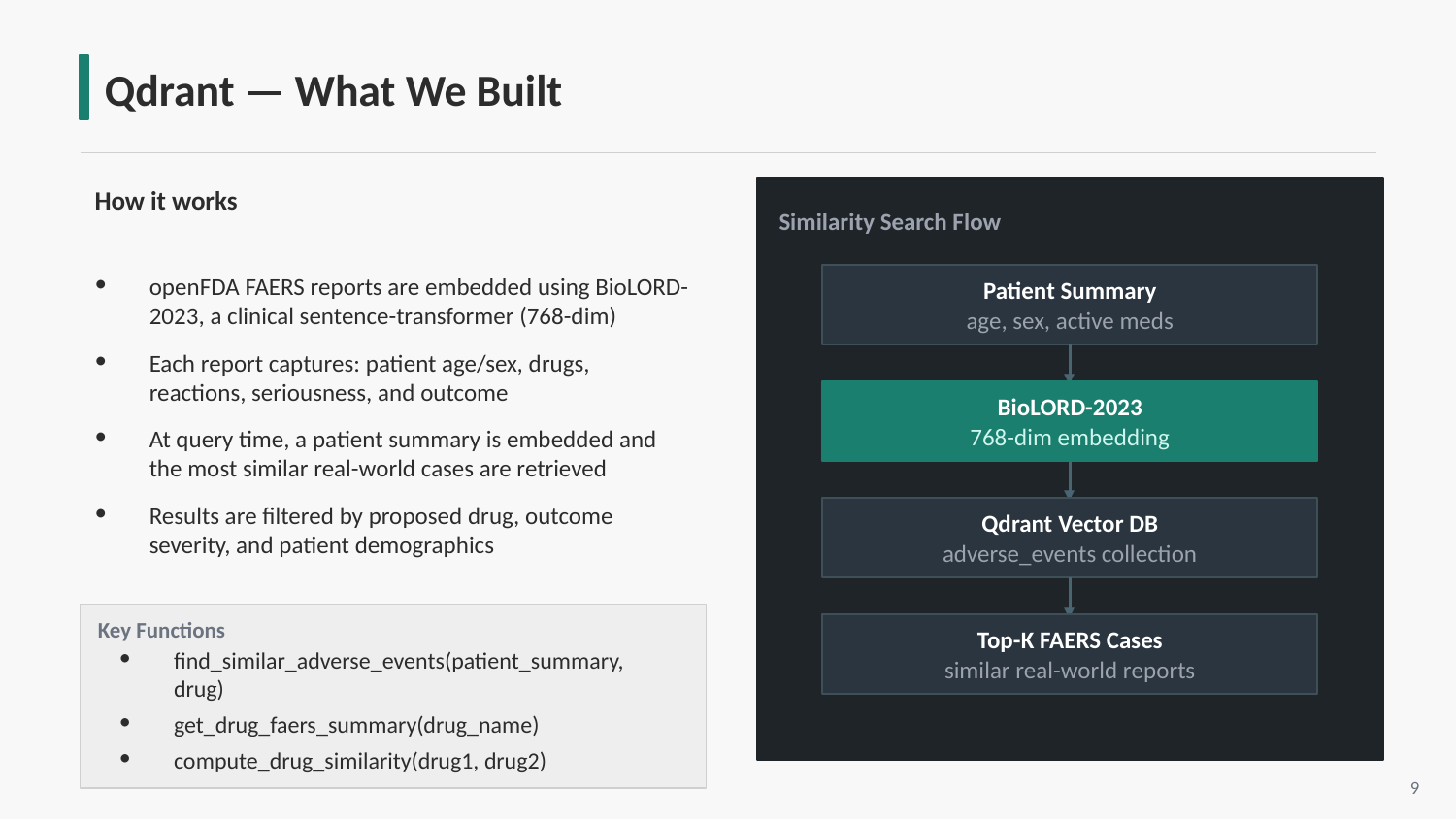

Qdrant — What We Built

How it works

Similarity Search Flow
openFDA FAERS reports are embedded using BioLORD-2023, a clinical sentence-transformer (768-dim)
Each report captures: patient age/sex, drugs, reactions, seriousness, and outcome
At query time, a patient summary is embedded and the most similar real-world cases are retrieved
Results are filtered by proposed drug, outcome severity, and patient demographics

Patient Summary
age, sex, active meds
▼

BioLORD-2023
768-dim embedding
▼

Qdrant Vector DB
adverse_events collection
▼

Key Functions

Top-K FAERS Cases
similar real-world reports
find_similar_adverse_events(patient_summary, drug)
get_drug_faers_summary(drug_name)
compute_drug_similarity(drug1, drug2)
9